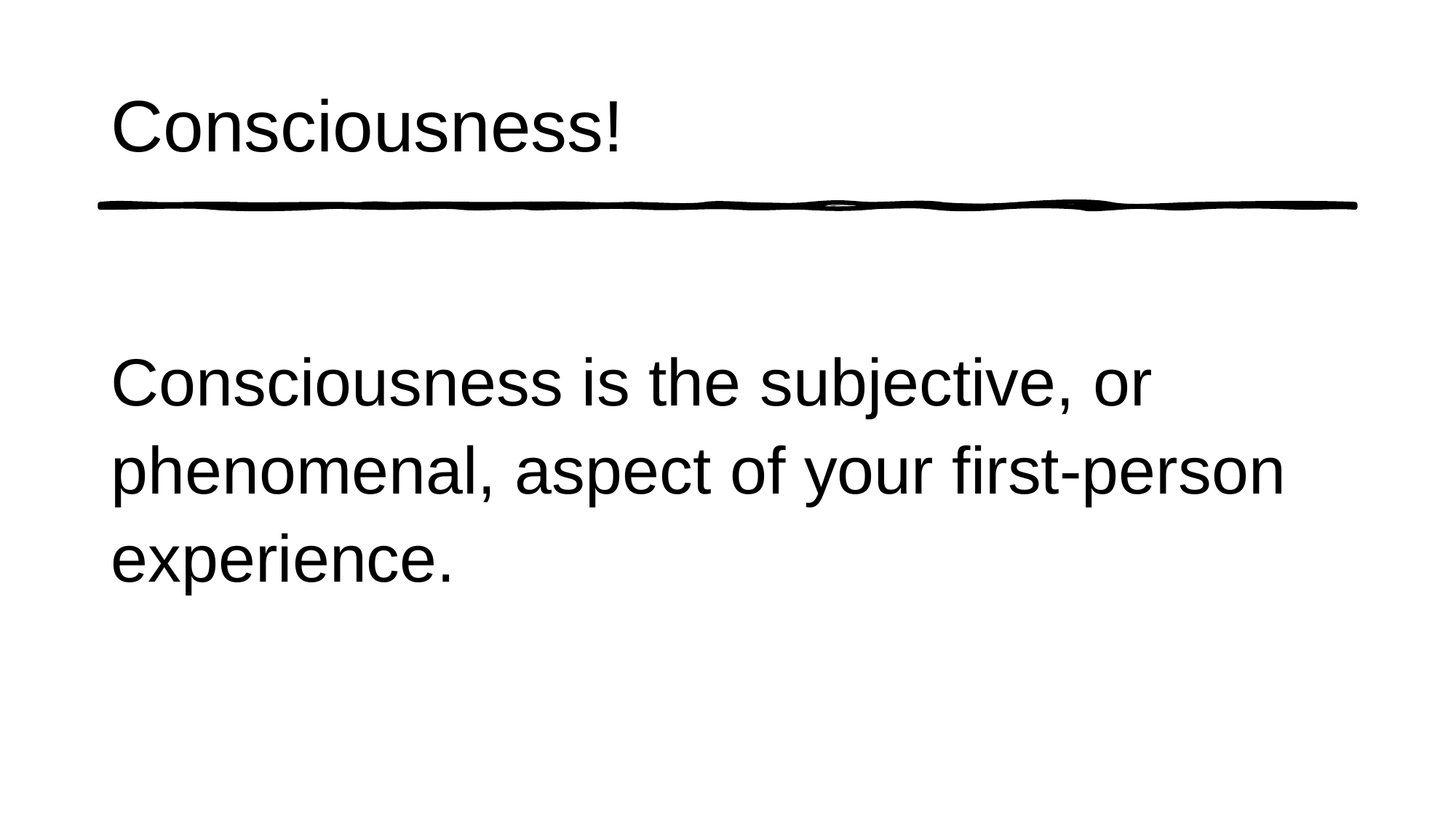

# Consciousness!

Consciousness is the subjective, or phenomenal, aspect of your first-person experience.